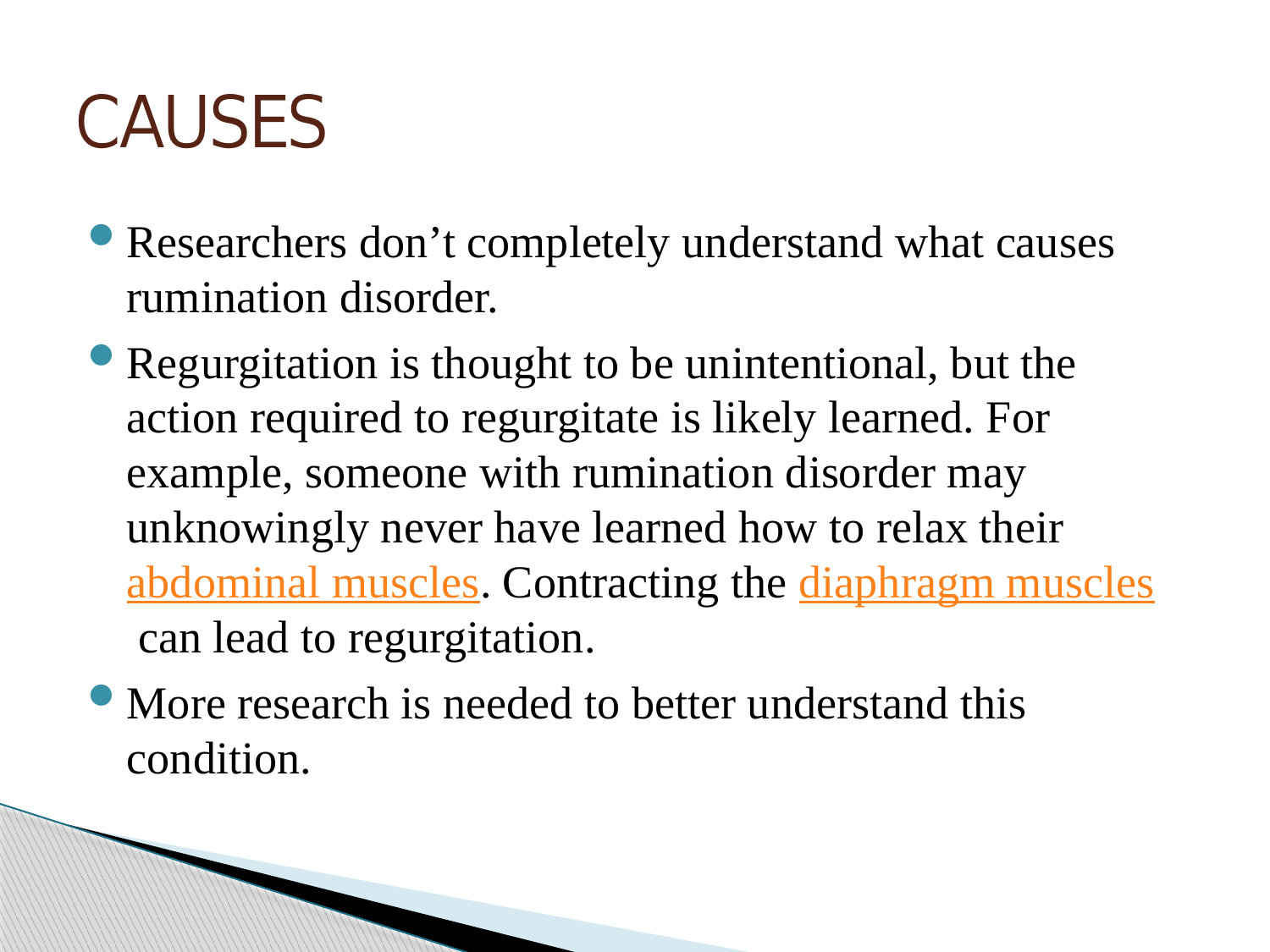

# CAUSES
Researchers don’t completely understand what causes rumination disorder.
Regurgitation is thought to be unintentional, but the action required to regurgitate is likely learned. For example, someone with rumination disorder may unknowingly never have learned how to relax their abdominal muscles. Contracting the diaphragm muscles can lead to regurgitation.
More research is needed to better understand this condition.